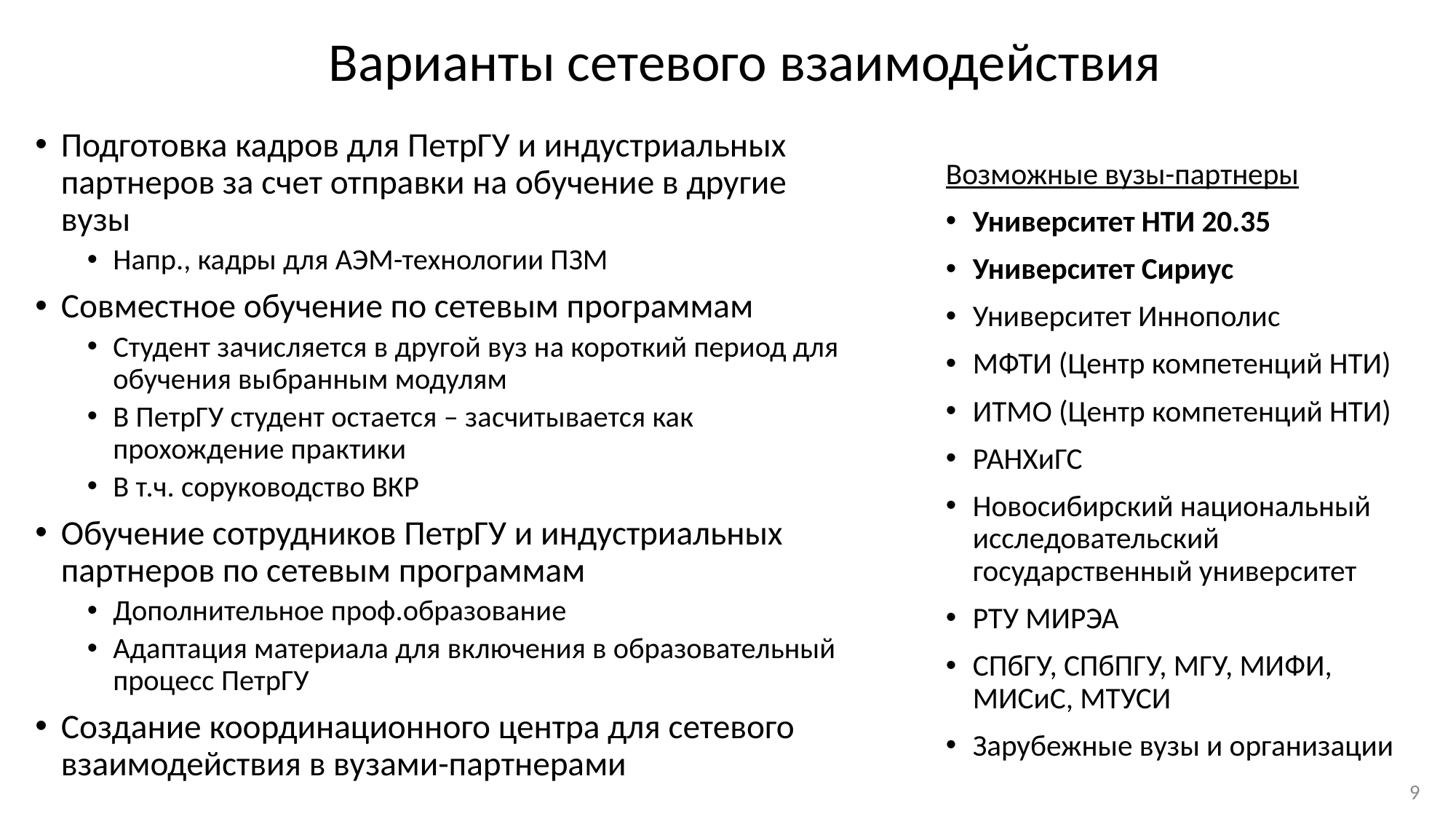

# Варианты сетевого взаимодействия
Подготовка кадров для ПетрГУ и индустриальных партнеров за счет отправки на обучение в другие вузы
Напр., кадры для АЭМ-технологии ПЗМ
Совместное обучение по сетевым программам
Студент зачисляется в другой вуз на короткий период для обучения выбранным модулям
В ПетрГУ студент остается – засчитывается как прохождение практики
В т.ч. соруководство ВКР
Обучение сотрудников ПетрГУ и индустриальных партнеров по сетевым программам
Дополнительное проф.образование
Адаптация материала для включения в образовательный процесс ПетрГУ
Создание координационного центра для сетевого взаимодействия в вузами-партнерами

Возможные вузы-партнеры
Университет НТИ 20.35
Университет Сириус
Университет Иннополис
МФТИ (Центр компетенций НТИ)
ИТМО (Центр компетенций НТИ)
РАНХиГС
Новосибирский национальный исследовательский государственный университет
РТУ МИРЭА
СПбГУ, СПбПГУ, МГУ, МИФИ, МИСиС, МТУСИ
Зарубежные вузы и организации
9